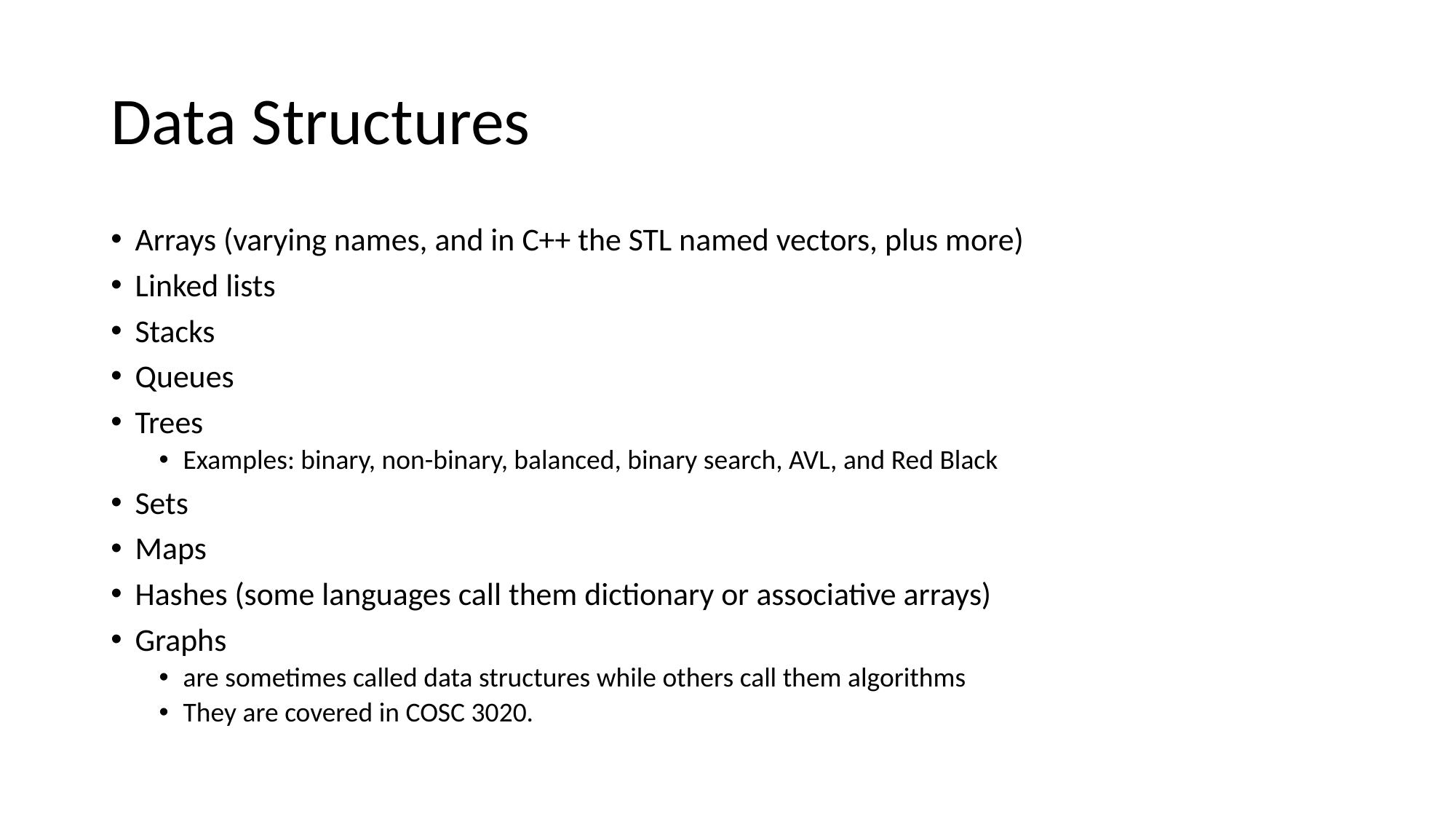

# Data Structures
Arrays (varying names, and in C++ the STL named vectors, plus more)
Linked lists
Stacks
Queues
Trees
Examples: binary, non-binary, balanced, binary search, AVL, and Red Black
Sets
Maps
Hashes (some languages call them dictionary or associative arrays)
Graphs
are sometimes called data structures while others call them algorithms
They are covered in COSC 3020.